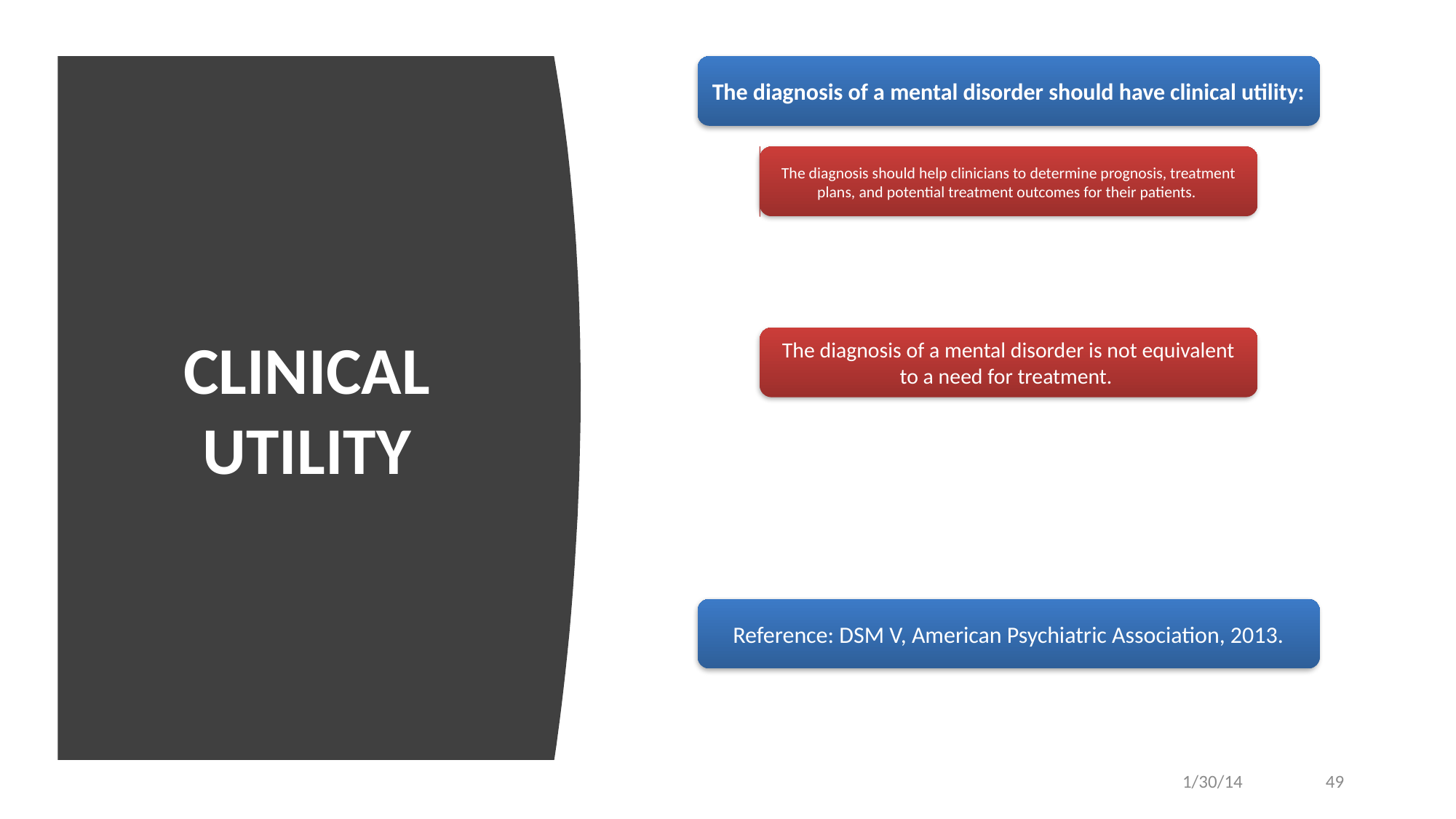

The diagnosis of a mental disorder should have clinical utility:
The diagnosis should help clinicians to determine prognosis, treatment plans, and potential treatment outcomes for their patients.
The diagnosis of a mental disorder is not equivalent to a need for treatment.
Reference: DSM V, American Psychiatric Association, 2013.

# CLINICAL UTILITY
1/30/14
49